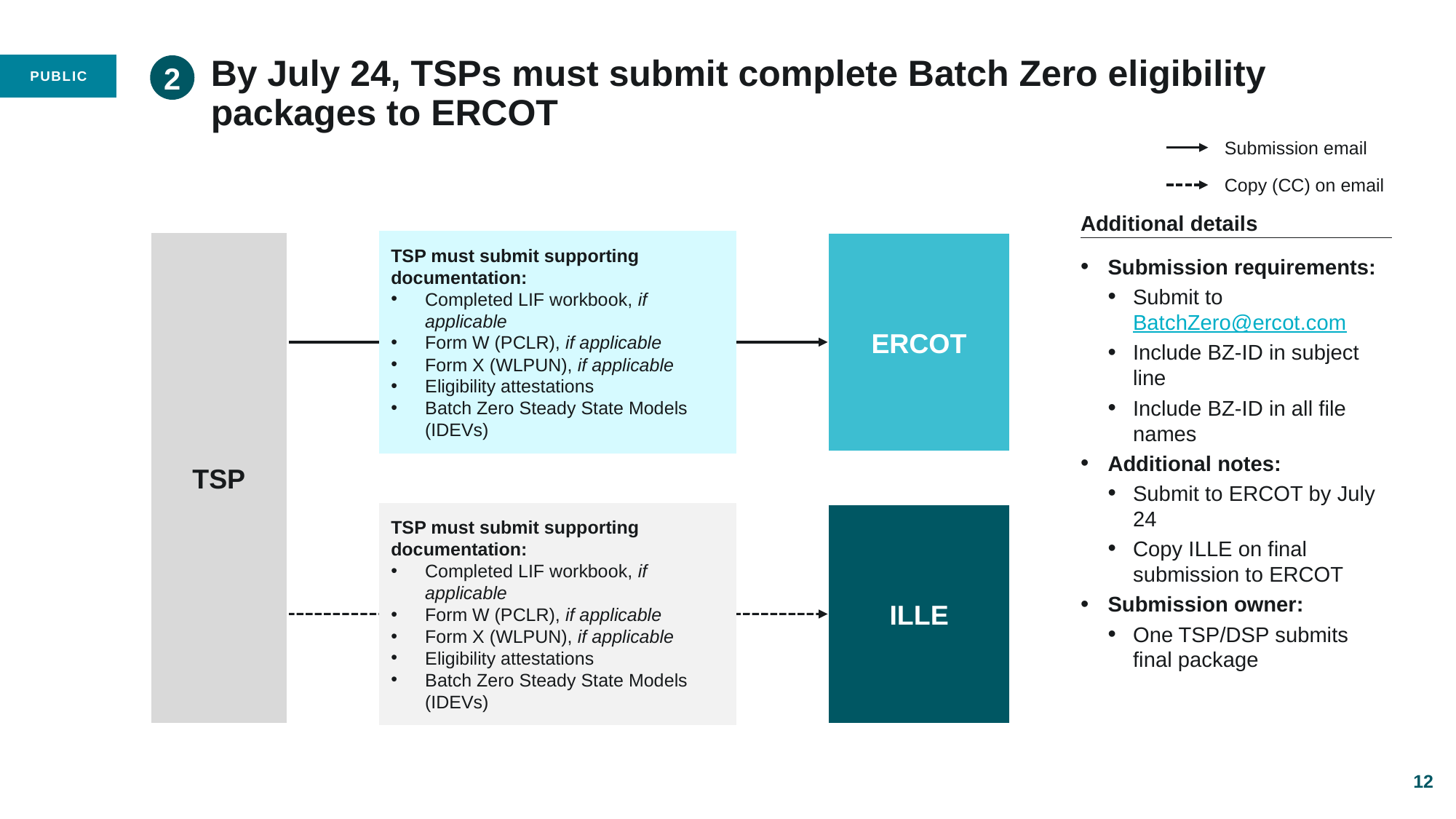

# By July 24, TSPs must submit complete Batch Zero eligibility packages to ERCOT
2
Submission email
Copy (CC) on email
Additional details
Submission requirements:
Submit to BatchZero@ercot.com
Include BZ-ID in subject line
Include BZ-ID in all file names
Additional notes:
Submit to ERCOT by July 24
Copy ILLE on final submission to ERCOT
Submission owner:
One TSP/DSP submits final package
TSP
TSP must submit supporting documentation:
Completed LIF workbook, if applicable
Form W (PCLR), if applicable
Form X (WLPUN), if applicable
Eligibility attestations
Batch Zero Steady State Models (IDEVs)
ERCOT
TSP must submit supporting documentation:
Completed LIF workbook, if applicable
Form W (PCLR), if applicable
Form X (WLPUN), if applicable
Eligibility attestations
Batch Zero Steady State Models (IDEVs)
ILLE
12